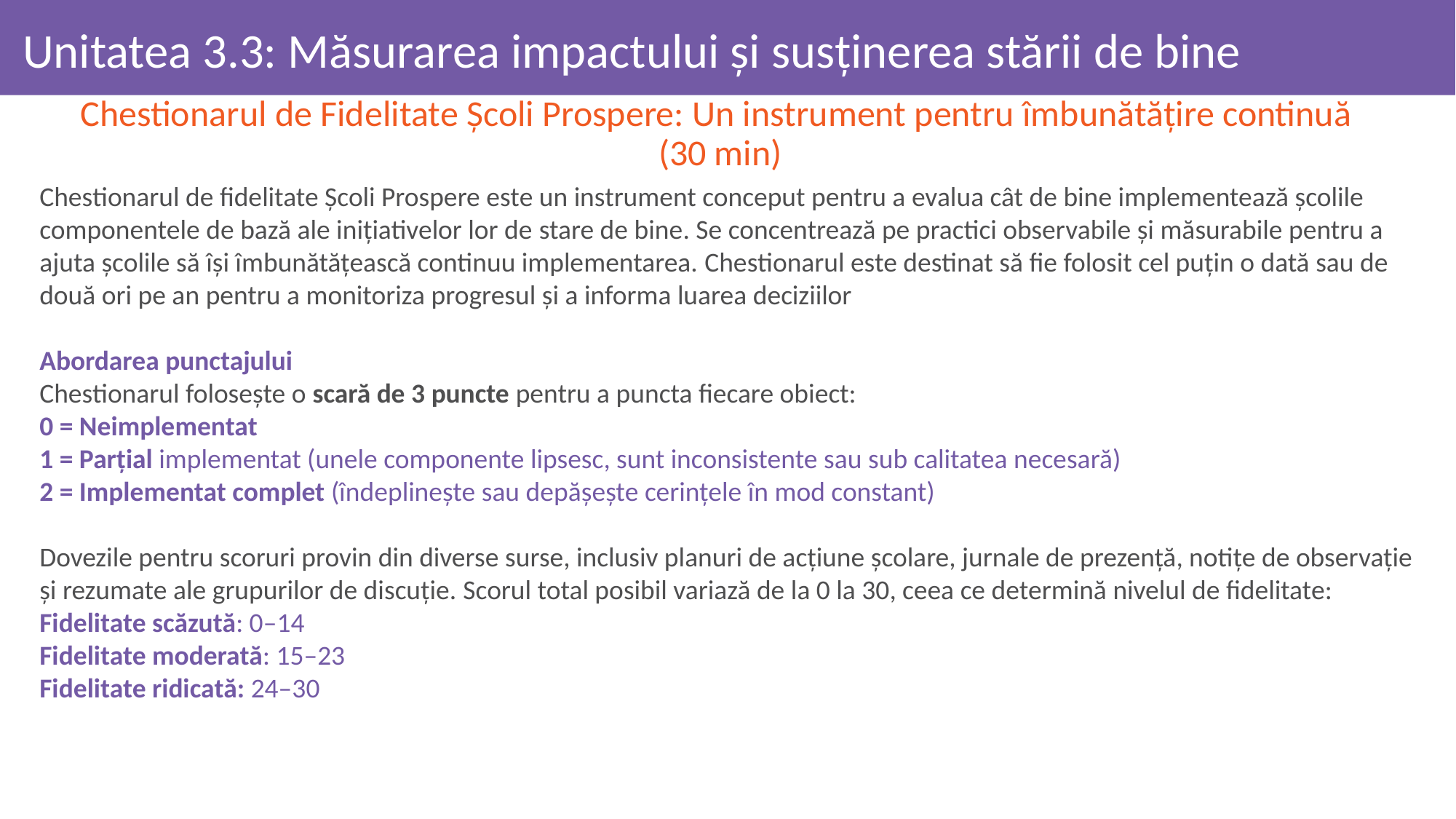

# Unitatea 3.3: Măsurarea impactului și susținerea stării de bine
Chestionarul de Fidelitate Școli Prospere: Un instrument pentru îmbunătățire continuă
(30 min)
Chestionarul de fidelitate Școli Prospere este un instrument conceput pentru a evalua cât de bine implementează școlile componentele de bază ale inițiativelor lor de stare de bine. Se concentrează pe practici observabile și măsurabile pentru a ajuta școlile să își îmbunătățească continuu implementarea. Chestionarul este destinat să fie folosit cel puțin o dată sau de două ori pe an pentru a monitoriza progresul și a informa luarea deciziilor

Abordarea punctajului
Chestionarul folosește o scară de 3 puncte pentru a puncta fiecare obiect:
0 = Neimplementat
1 = Parțial implementat (unele componente lipsesc, sunt inconsistente sau sub calitatea necesară)
2 = Implementat complet (îndeplinește sau depășește cerințele în mod constant)

Dovezile pentru scoruri provin din diverse surse, inclusiv planuri de acțiune școlare, jurnale de prezență, notițe de observație și rezumate ale grupurilor de discuție. Scorul total posibil variază de la 0 la 30, ceea ce determină nivelul de fidelitate:
Fidelitate scăzută: 0–14
Fidelitate moderată: 15–23
Fidelitate ridicată: 24–30